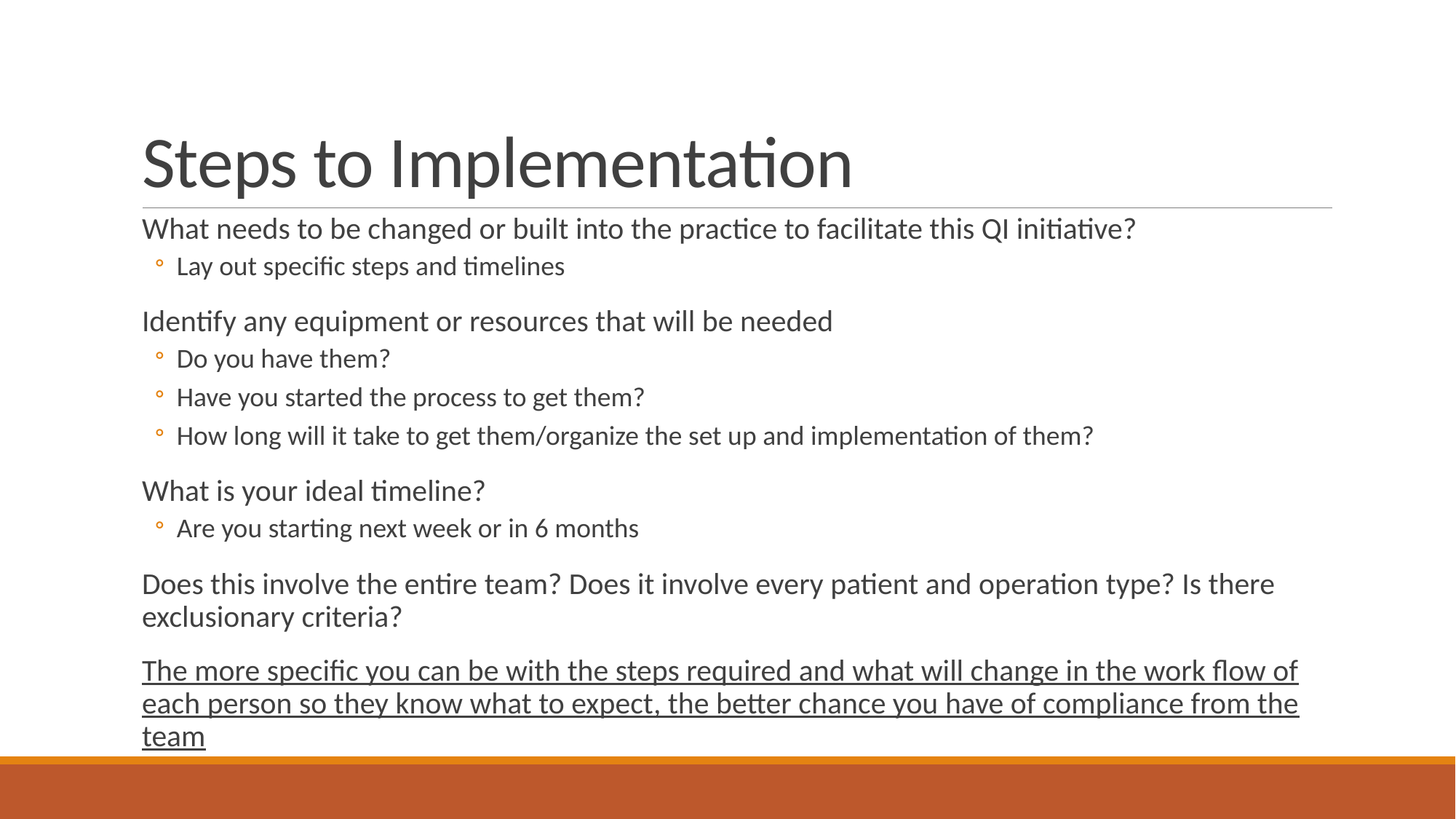

# Steps to Implementation
What needs to be changed or built into the practice to facilitate this QI initiative?
Lay out specific steps and timelines
Identify any equipment or resources that will be needed
Do you have them?
Have you started the process to get them?
How long will it take to get them/organize the set up and implementation of them?
What is your ideal timeline?
Are you starting next week or in 6 months
Does this involve the entire team? Does it involve every patient and operation type? Is there exclusionary criteria?
The more specific you can be with the steps required and what will change in the work flow of each person so they know what to expect, the better chance you have of compliance from the team